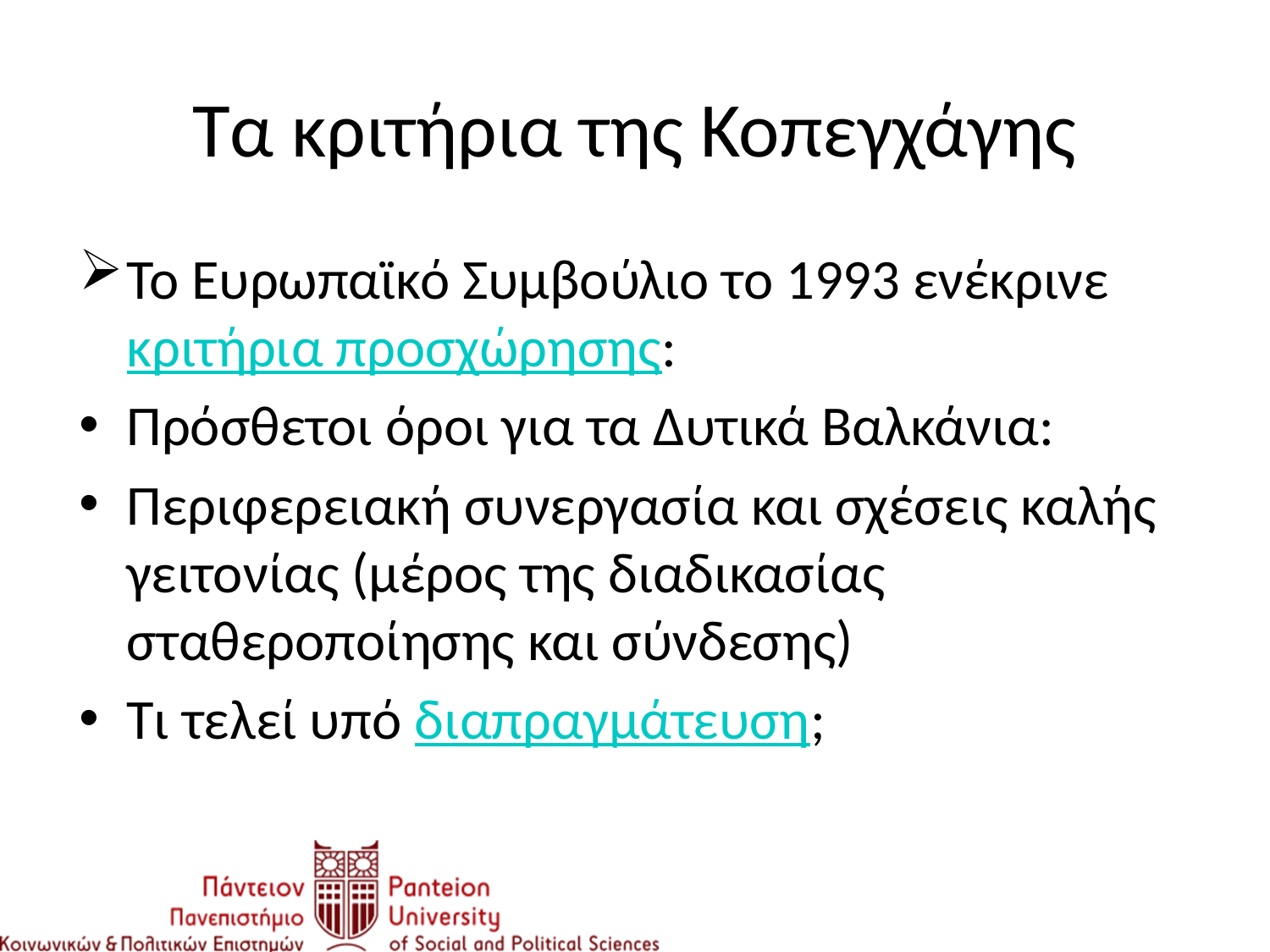

# Τα κριτήρια της Κοπεγχάγης
Το Ευρωπαϊκό Συμβούλιο το 1993 ενέκρινε κριτήρια προσχώρησης:
Πρόσθετοι όροι για τα Δυτικά Βαλκάνια:
Περιφερειακή συνεργασία και σχέσεις καλής γειτονίας (μέρος της διαδικασίας σταθεροποίησης και σύνδεσης)
Τι τελεί υπό διαπραγμάτευση;